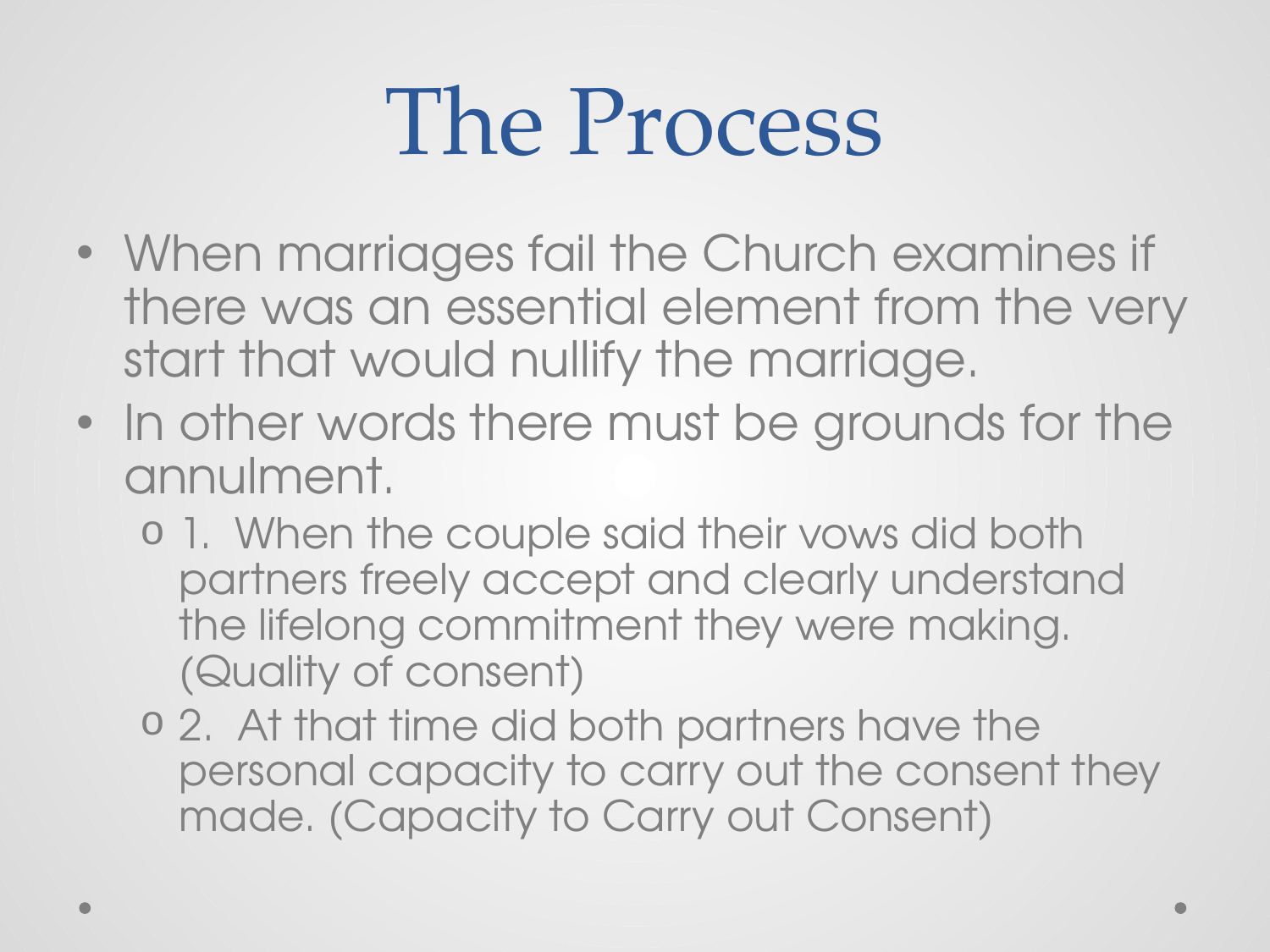

# The Process
When marriages fail the Church examines if there was an essential element from the very start that would nullify the marriage.
In other words there must be grounds for the annulment.
1.  When the couple said their vows did both partners freely accept and clearly understand the lifelong commitment they were making. (Quality of consent)
2.  At that time did both partners have the personal capacity to carry out the consent they made. (Capacity to Carry out Consent)